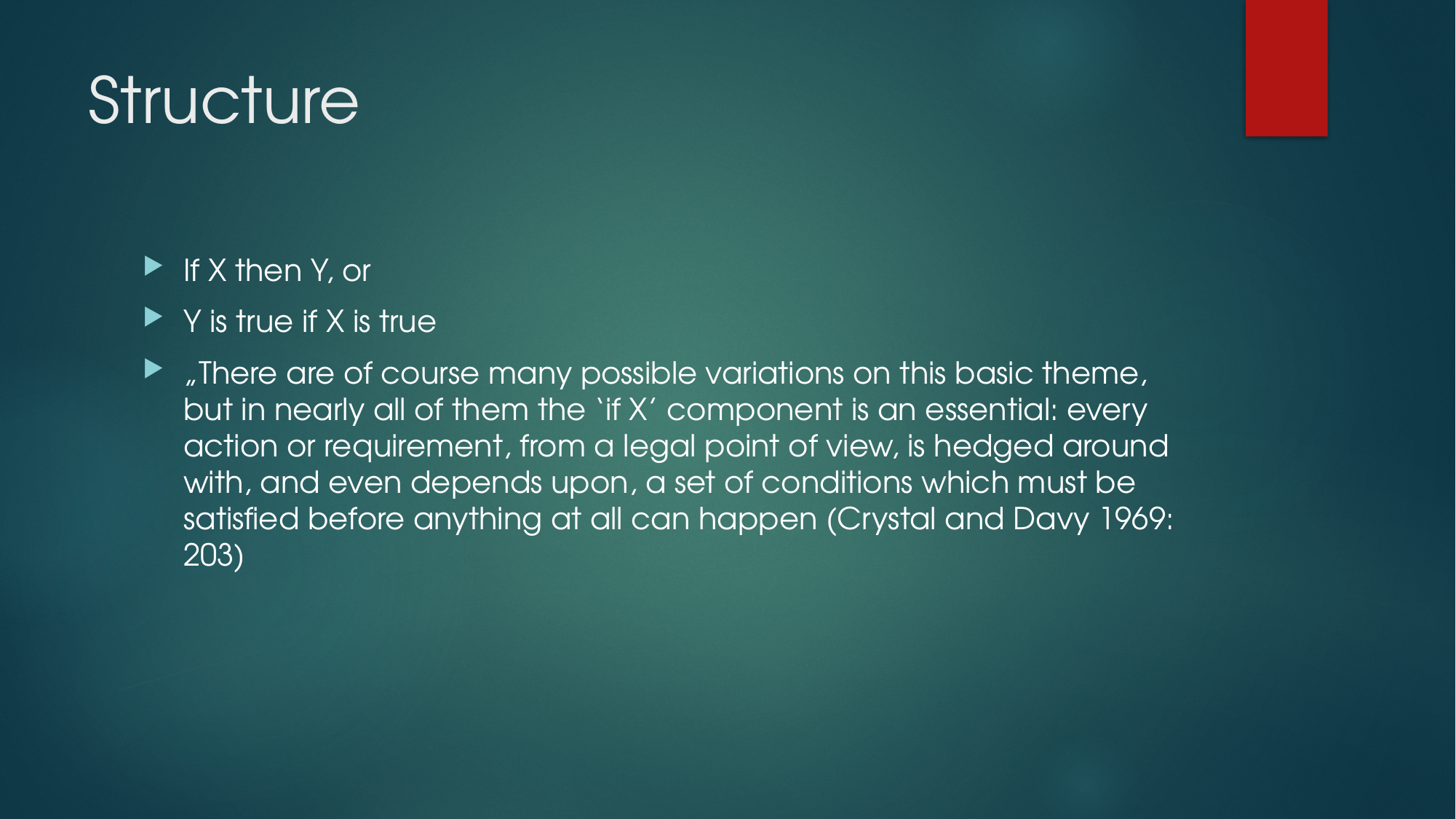

# Structure
If X then Y, or
Y is true if X is true
„There are of course many possible variations on this basic theme, but in nearly all of them the ‘if X’ component is an essential: every action or requirement, from a legal point of view, is hedged around with, and even depends upon, a set of conditions which must be satisfied before anything at all can happen (Crystal and Davy 1969: 203)